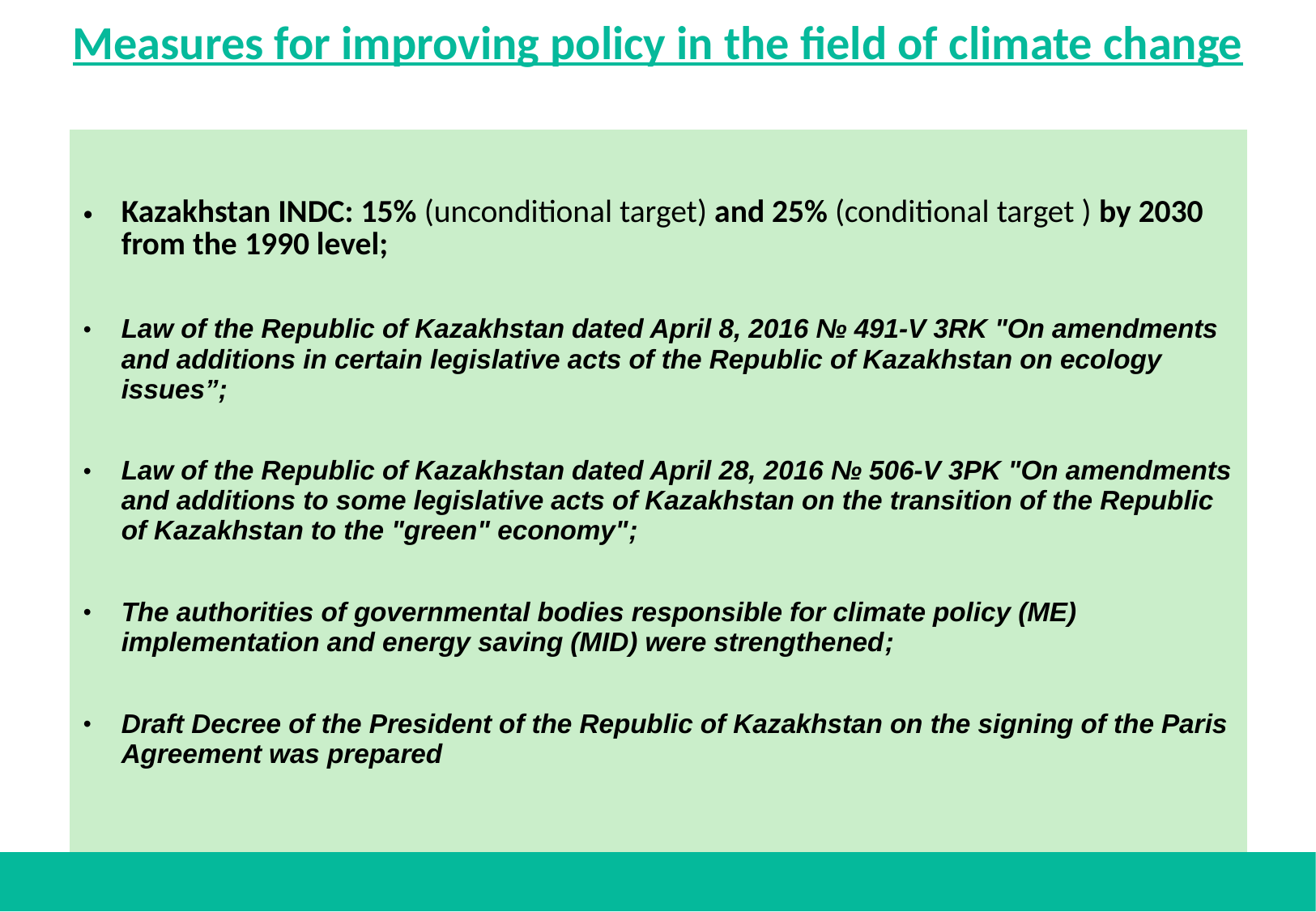

Measures for improving policy in the field of climate change

#
| Kazakhstan INDC: 15% (unconditional target) and 25% (conditional target ) by 2030 from the 1990 level; Law of the Republic of Kazakhstan dated April 8, 2016 № 491-V 3RK "On amendments and additions in certain legislative acts of the Republic of Kazakhstan on ecology issues”; Law of the Republic of Kazakhstan dated April 28, 2016 № 506-V 3PK "On amendments and additions to some legislative acts of Kazakhstan on the transition of the Republic of Kazakhstan to the "green" economy"; The authorities of governmental bodies responsible for climate policy (ME) implementation and energy saving (MID) were strengthened; Draft Decree of the President of the Republic of Kazakhstan on the signing of the Paris Agreement was prepared |  |
| --- | --- |
|  |  |
|  |  |
|  |  |